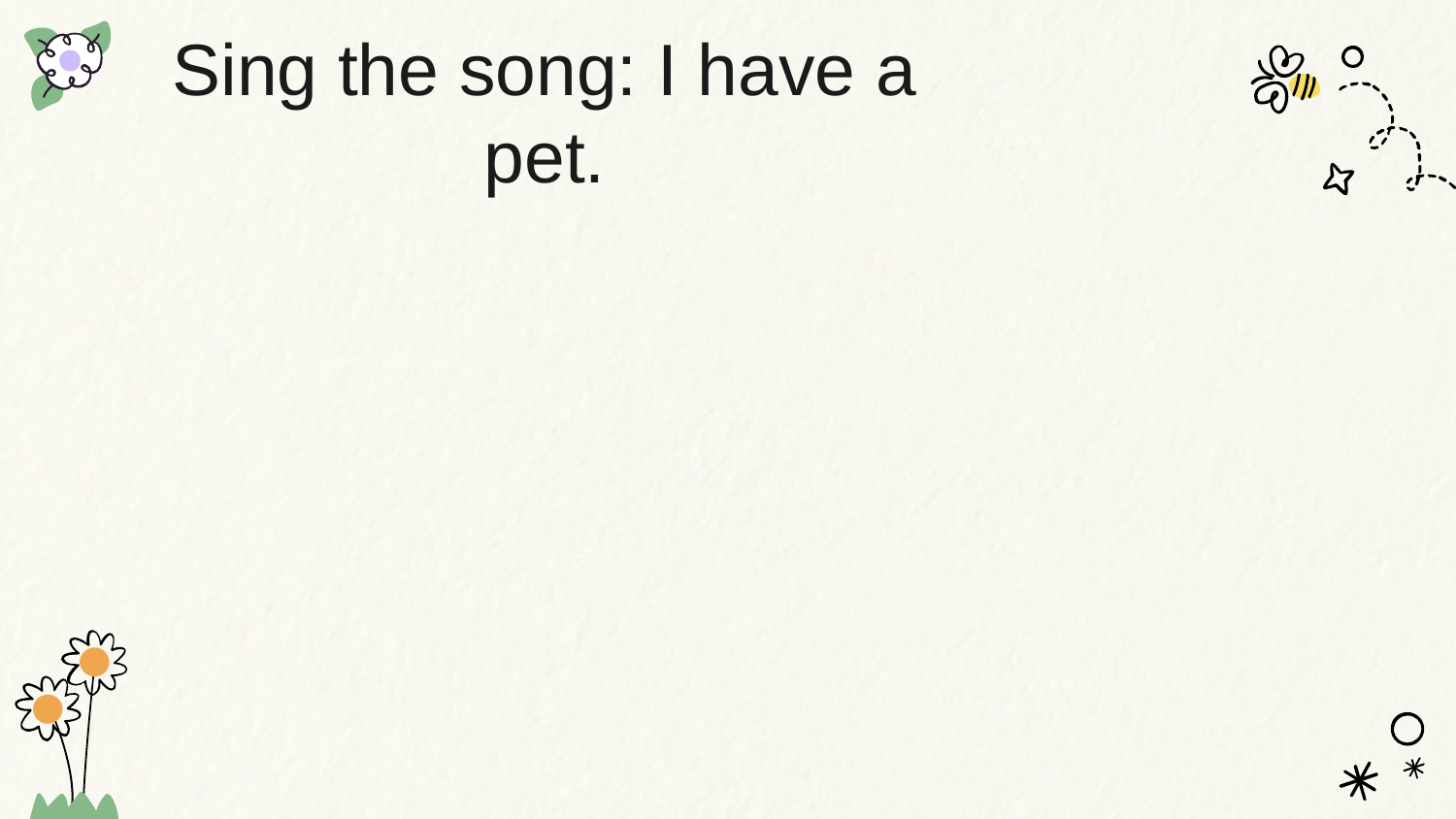

Sing the song: I have a pet.